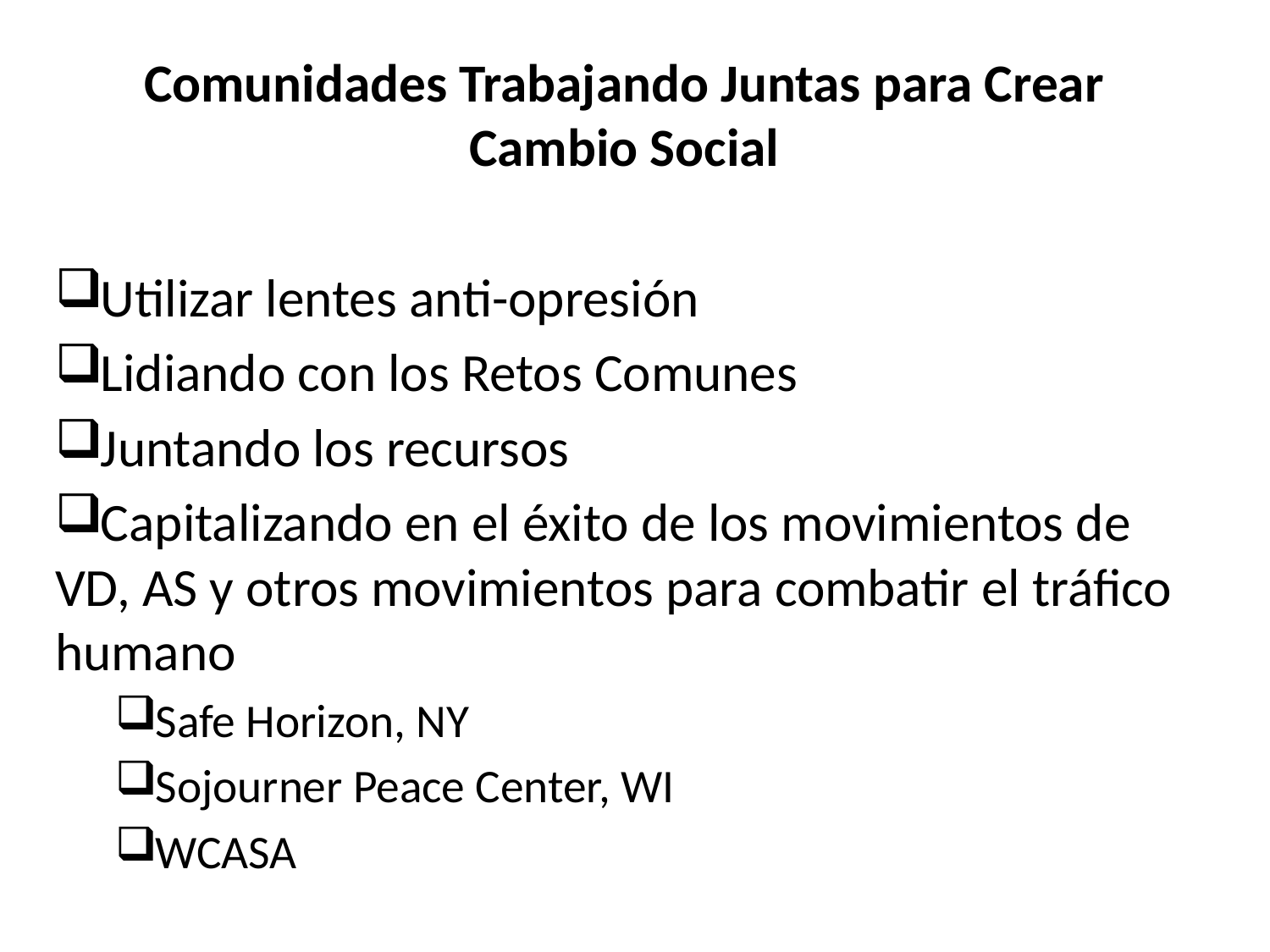

Comunidades Trabajando Juntas para Crear Cambio Social

Utilizar lentes anti-opresión
Lidiando con los Retos Comunes
Juntando los recursos
Capitalizando en el éxito de los movimientos de VD, AS y otros movimientos para combatir el tráfico humano
Safe Horizon, NY
Sojourner Peace Center, WI
WCASA